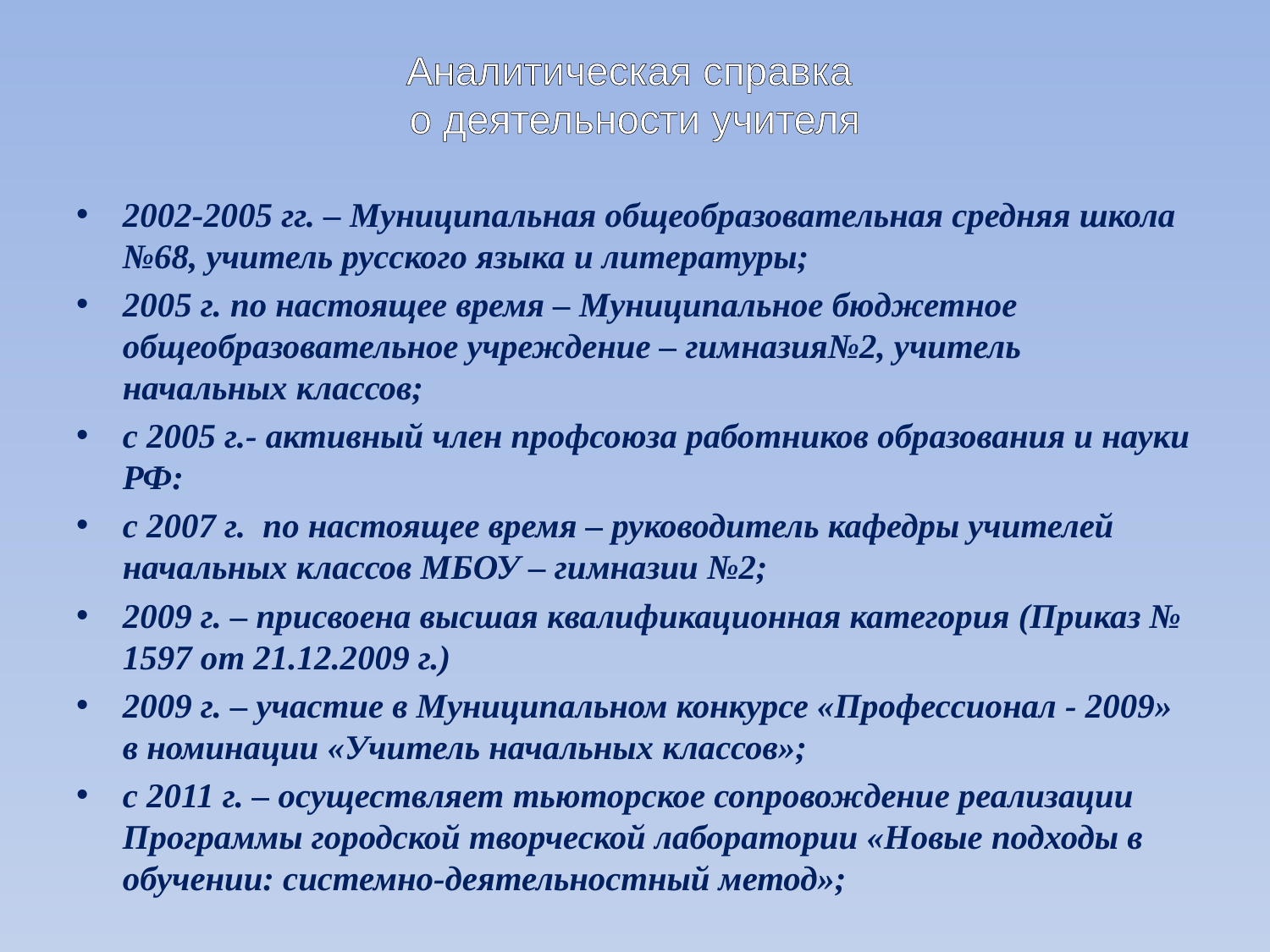

# Аналитическая справка о деятельности учителя
2002-2005 гг. – Муниципальная общеобразовательная средняя школа №68, учитель русского языка и литературы;
2005 г. по настоящее время – Муниципальное бюджетное общеобразовательное учреждение – гимназия№2, учитель начальных классов;
с 2005 г.- активный член профсоюза работников образования и науки РФ:
с 2007 г.  по настоящее время – руководитель кафедры учителей начальных классов МБОУ – гимназии №2;
2009 г. – присвоена высшая квалификационная категория (Приказ № 1597 от 21.12.2009 г.)
2009 г. – участие в Муниципальном конкурсе «Профессионал - 2009» в номинации «Учитель начальных классов»;
с 2011 г. – осуществляет тьюторское сопровождение реализации Программы городской творческой лаборатории «Новые подходы в обучении: системно-деятельностный метод»;